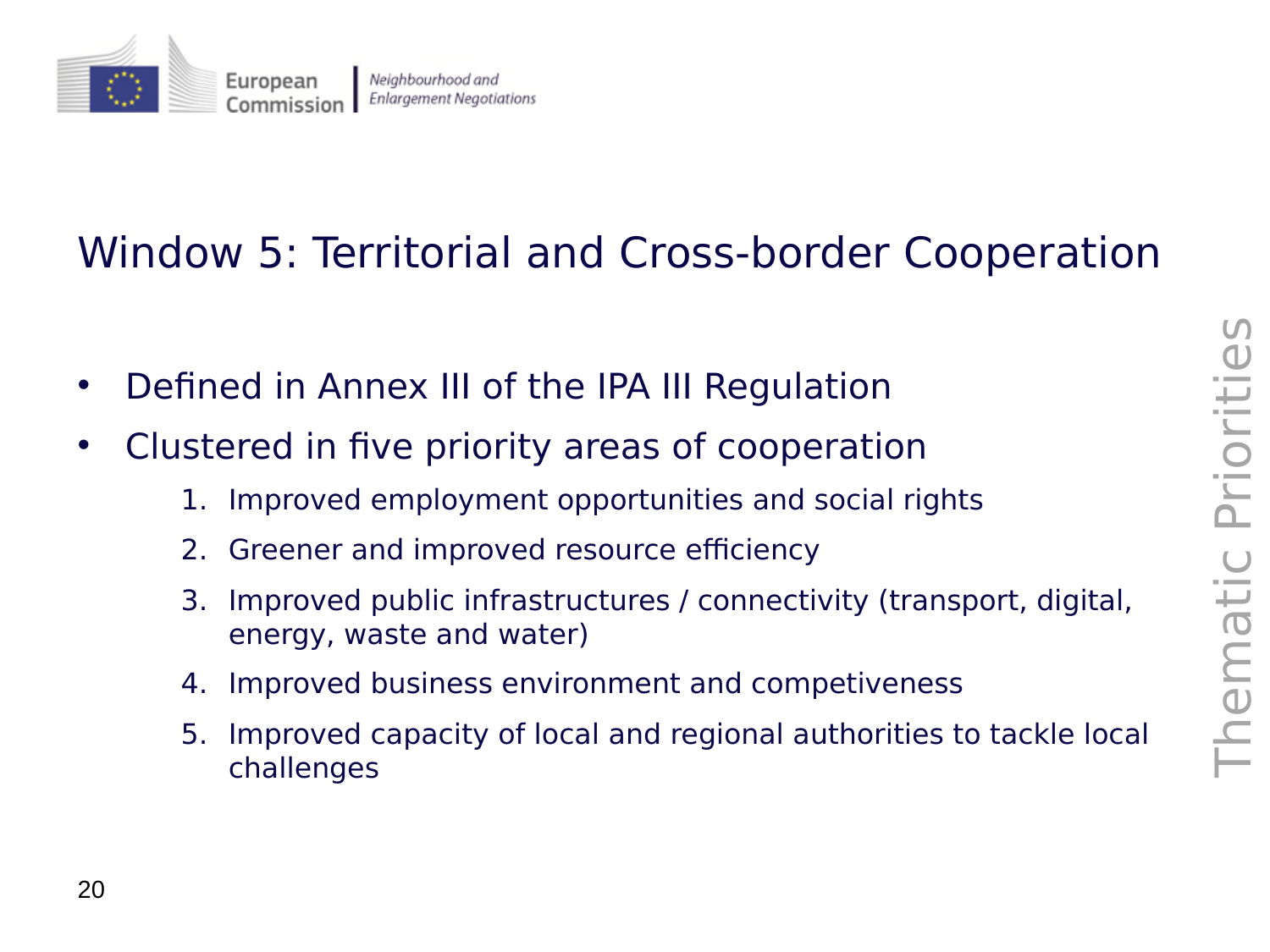

Window 5: Territorial and Cross-border Cooperation
Defined in Annex III of the IPA III Regulation
Clustered in five priority areas of cooperation
Improved employment opportunities and social rights
Greener and improved resource efficiency
Improved public infrastructures / connectivity (transport, digital, energy, waste and water)
Improved business environment and competiveness
Improved capacity of local and regional authorities to tackle local challenges
Thematic Priorities
20